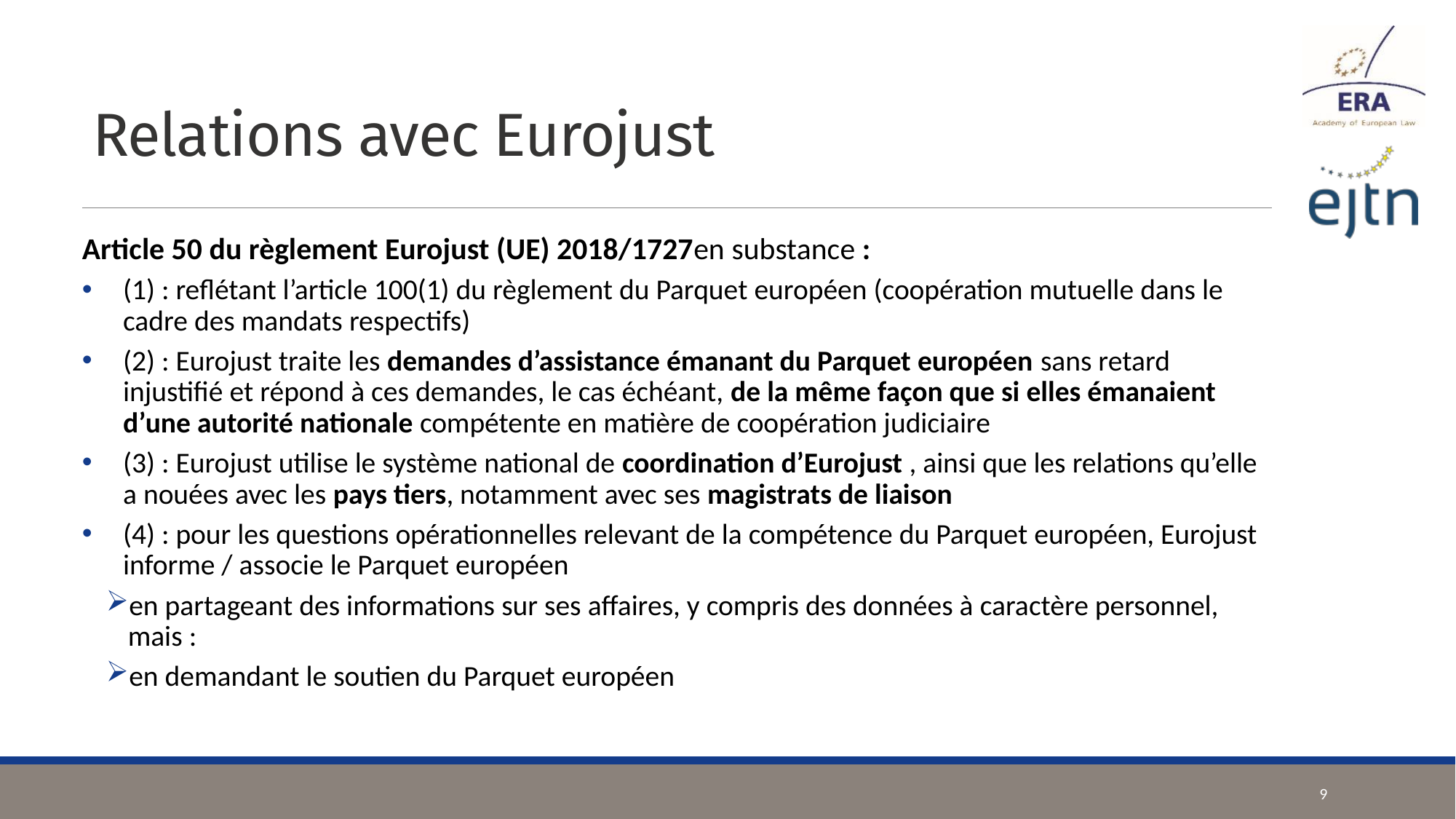

# Relations avec Eurojust
Article 50 du règlement Eurojust (UE) 2018/1727en substance :
(1) : reflétant l’article 100(1) du règlement du Parquet européen (coopération mutuelle dans le cadre des mandats respectifs)
(2) : Eurojust traite les demandes d’assistance émanant du Parquet européen sans retard injustifié et répond à ces demandes, le cas échéant, de la même façon que si elles émanaient d’une autorité nationale compétente en matière de coopération judiciaire
(3) : Eurojust utilise le système national de coordination d’Eurojust , ainsi que les relations qu’elle a nouées avec les pays tiers, notamment avec ses magistrats de liaison
(4) : pour les questions opérationnelles relevant de la compétence du Parquet européen, Eurojust informe / associe le Parquet européen
en partageant des informations sur ses affaires, y compris des données à caractère personnel, mais :
en demandant le soutien du Parquet européen

9